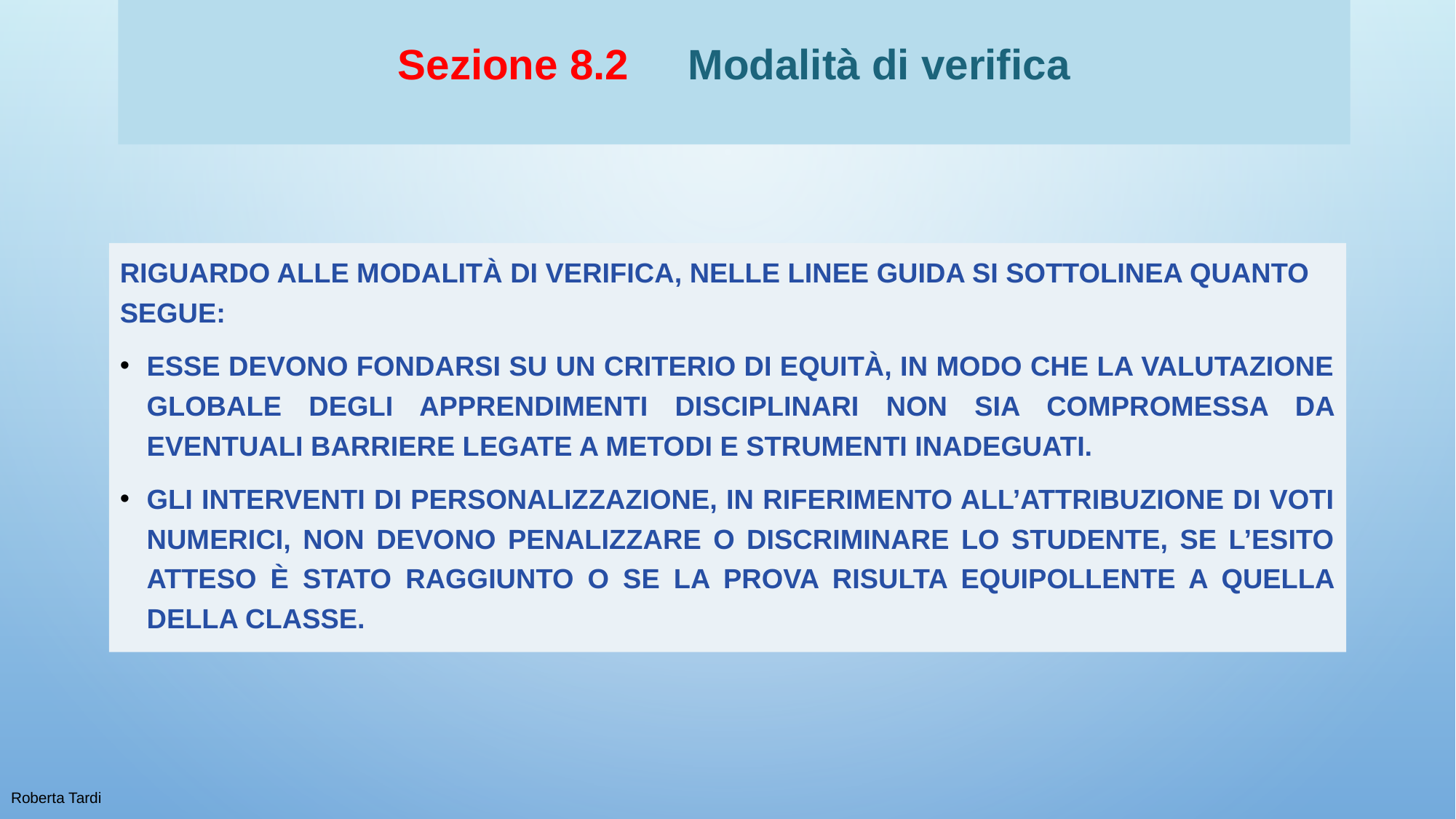

Sezione 8.2     Modalità di verifica

Riguardo alle modalità di verifica, nelle Linee Guida si sottolinea quanto segue:
esse devono fondarsi su un criterio di equità, in modo che la valutazione globale degli apprendimenti disciplinari non sia compromessa da eventuali barriere legate a metodi e strumenti inadeguati.
gli interventi di personalizzazione, in riferimento all’attribuzione di voti numerici, non devono penalizzare o discriminare lo studente, se l’esito atteso è stato raggiunto o se la prova risulta equipollente a quella della classe.

Roberta Tardi